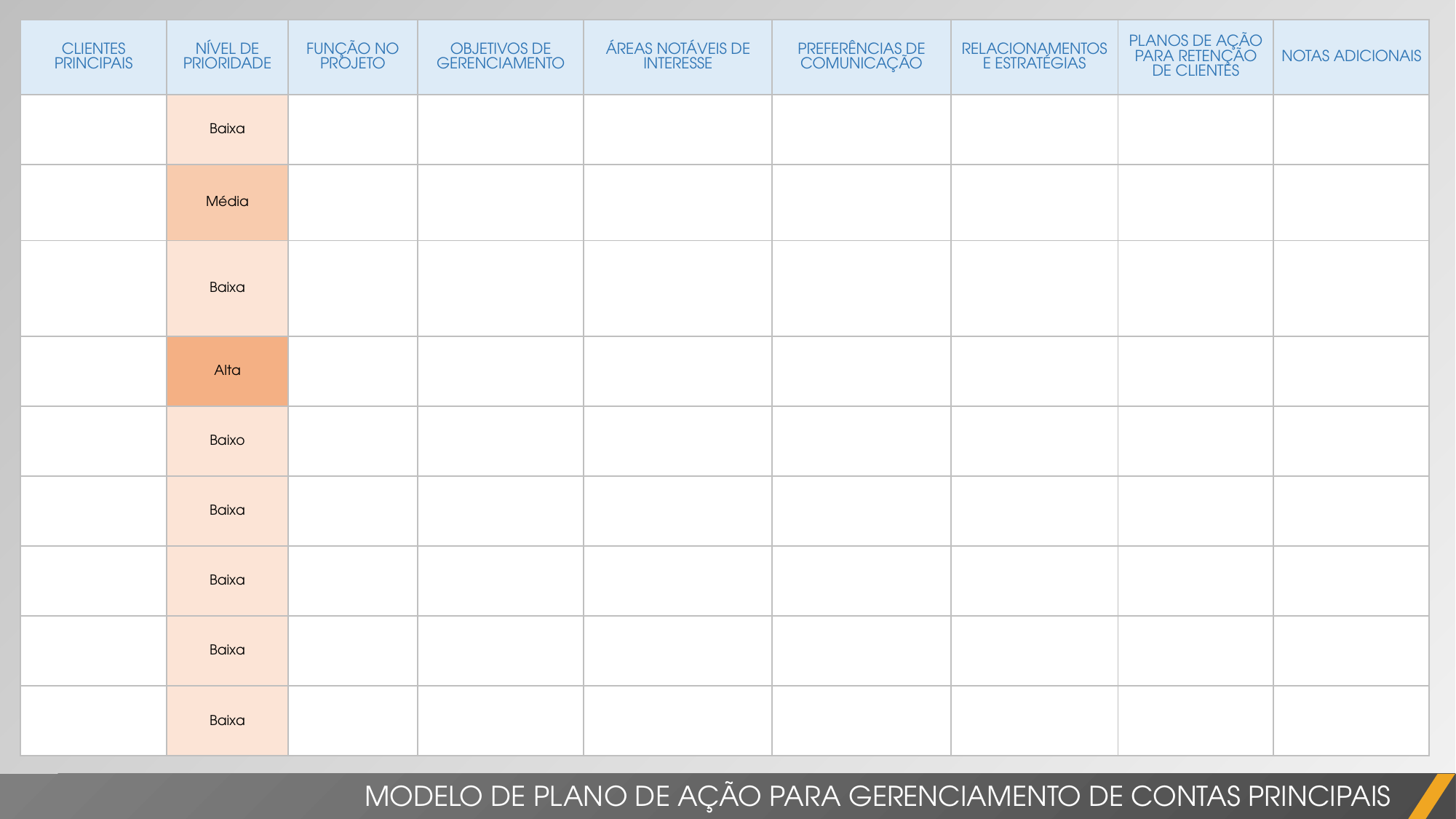

| CLIENTES PRINCIPAIS | NÍVEL DE PRIORIDADE | FUNÇÃO NO PROJETO | OBJETIVOS DE GERENCIAMENTO | ÁREAS NOTÁVEIS DE INTERESSE | PREFERÊNCIAS DE COMUNICAÇÃO | RELACIONAMENTOS E ESTRATÉGIAS | PLANOS DE AÇÃO PARA RETENÇÃO DE CLIENTES | NOTAS ADICIONAIS |
| --- | --- | --- | --- | --- | --- | --- | --- | --- |
|  | Baixa |  |  |  |  |  |  |  |
|  | Média |  |  |  |  |  |  |  |
|  | Baixa |  |  |  |  |  |  |  |
|  | Alta |  |  |  |  |  |  |  |
|  | Baixo |  |  |  |  |  |  |  |
|  | Baixa |  |  |  |  |  |  |  |
|  | Baixa |  |  |  |  |  |  |  |
|  | Baixa |  |  |  |  |  |  |  |
|  | Baixa |  |  |  |  |  |  |  |
MODELO DE PLANO DE AÇÃO PARA GERENCIAMENTO DE CONTAS PRINCIPAIS
RELATÓRIO DO PROJETO